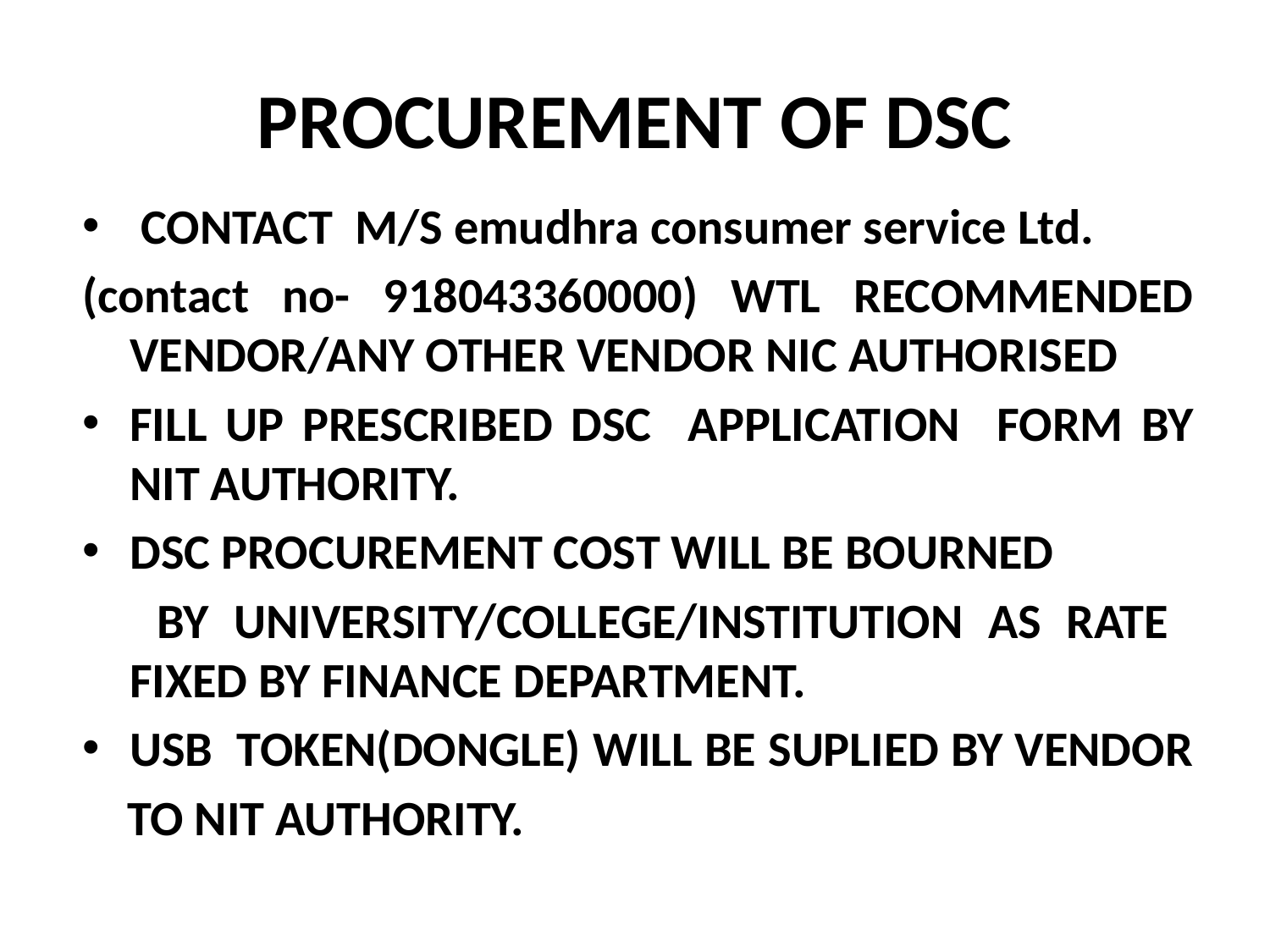

#
PROCUREMENT OF DSC
 CONTACT  M/S emudhra consumer service Ltd.
(contact no- 918043360000) WTL RECOMMENDED VENDOR/ANY OTHER VENDOR NIC AUTHORISED
FILL UP PRESCRIBED DSC  APPLICATION  FORM BY NIT AUTHORITY.
DSC PROCUREMENT COST WILL BE BOURNED
   BY UNIVERSITY/COLLEGE/INSTITUTION AS RATE  FIXED BY FINANCE DEPARTMENT.
USB  TOKEN(DONGLE) WILL BE SUPLIED BY VENDOR
    TO NIT AUTHORITY.